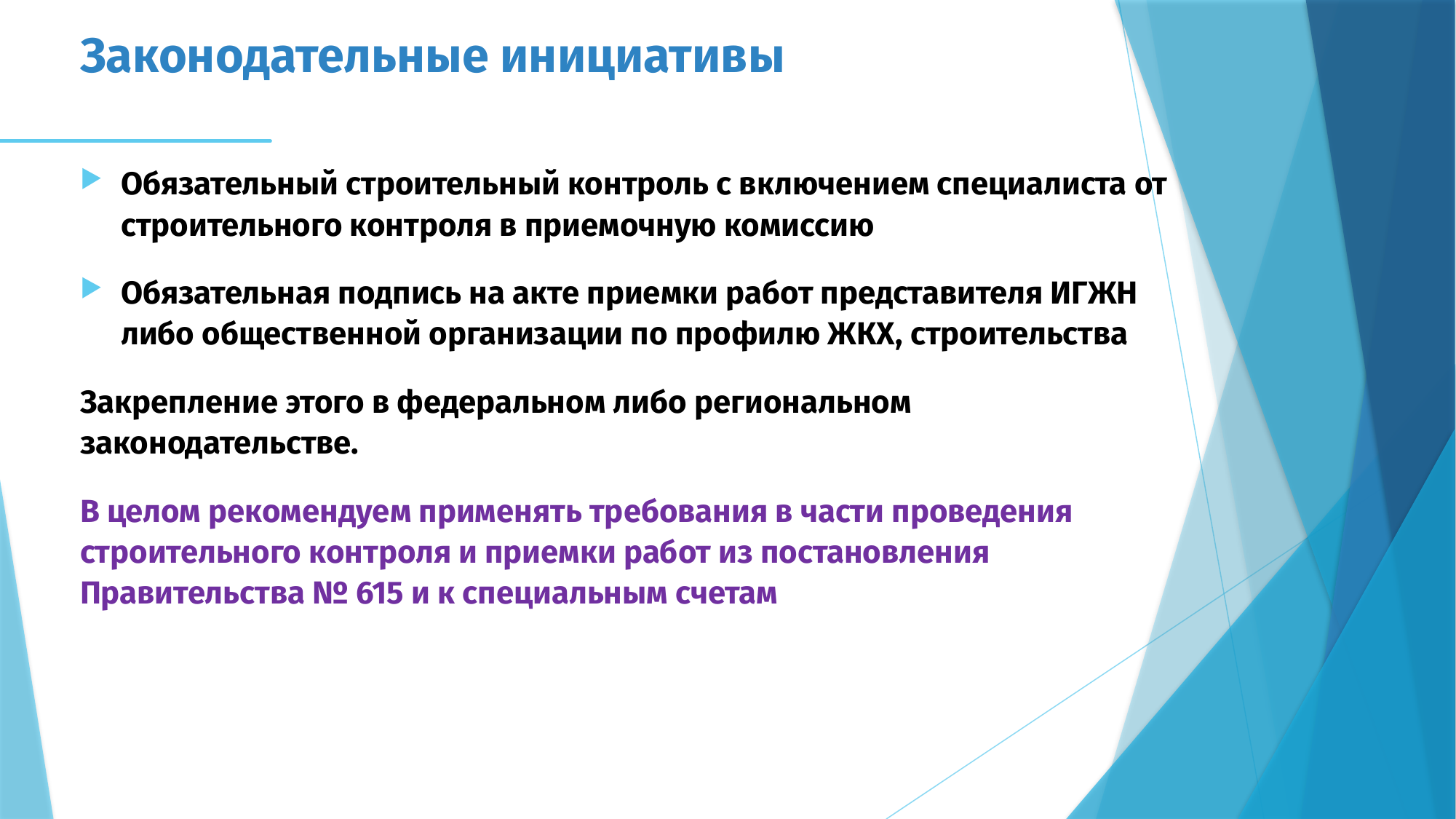

# Законодательные инициативы
Обязательный строительный контроль с включением специалиста от строительного контроля в приемочную комиссию
Обязательная подпись на акте приемки работ представителя ИГЖН либо общественной организации по профилю ЖКХ, строительства
Закрепление этого в федеральном либо региональном законодательстве.
В целом рекомендуем применять требования в части проведения строительного контроля и приемки работ из постановления Правительства № 615 и к специальным счетам